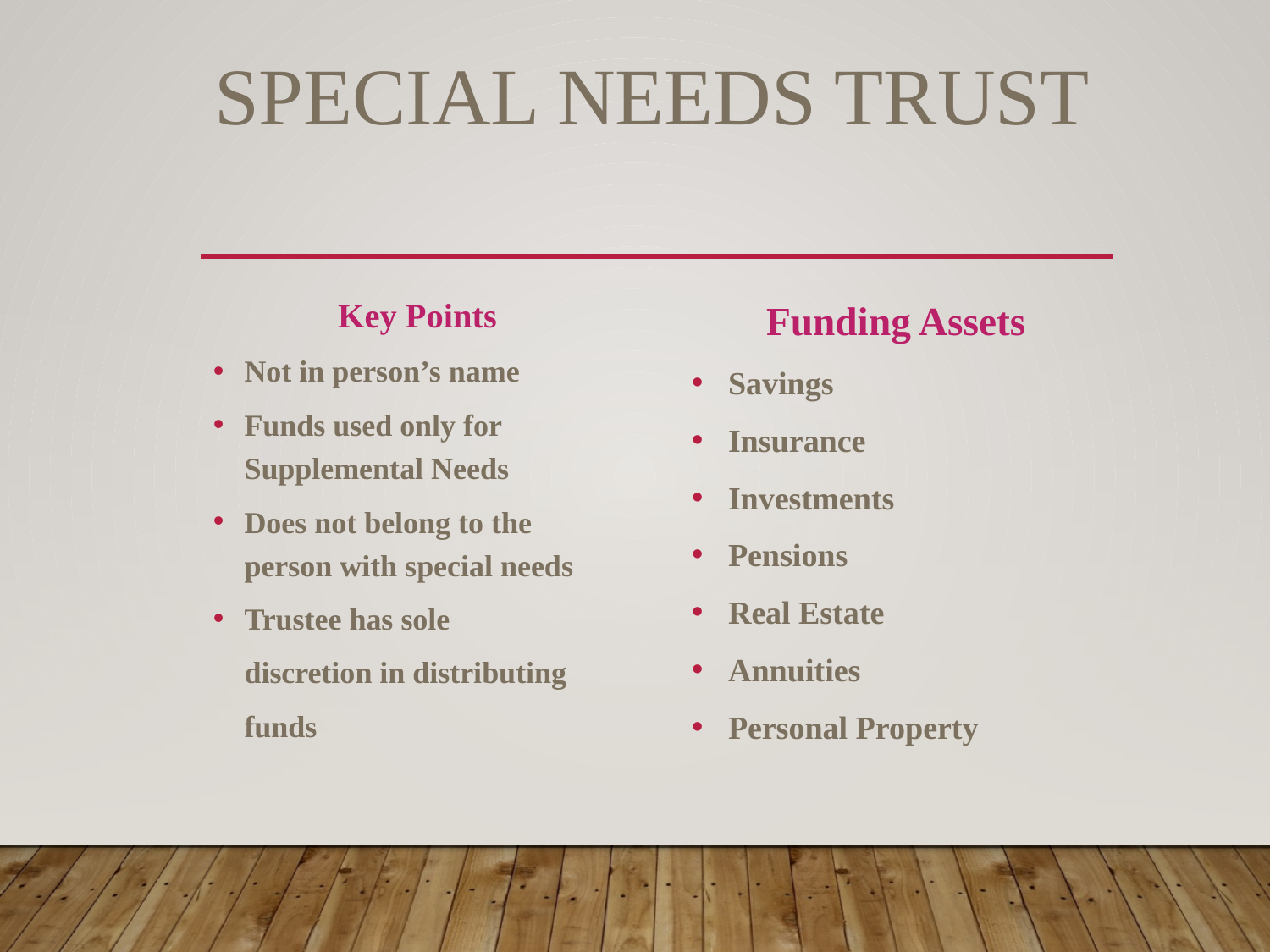

# Special Needs Trust
Key Points
Not in person’s name
Funds used only for Supplemental Needs
Does not belong to the person with special needs
Trustee has sole
	discretion in distributing
	funds
Funding Assets
Savings
Insurance
Investments
Pensions
Real Estate
Annuities
Personal Property